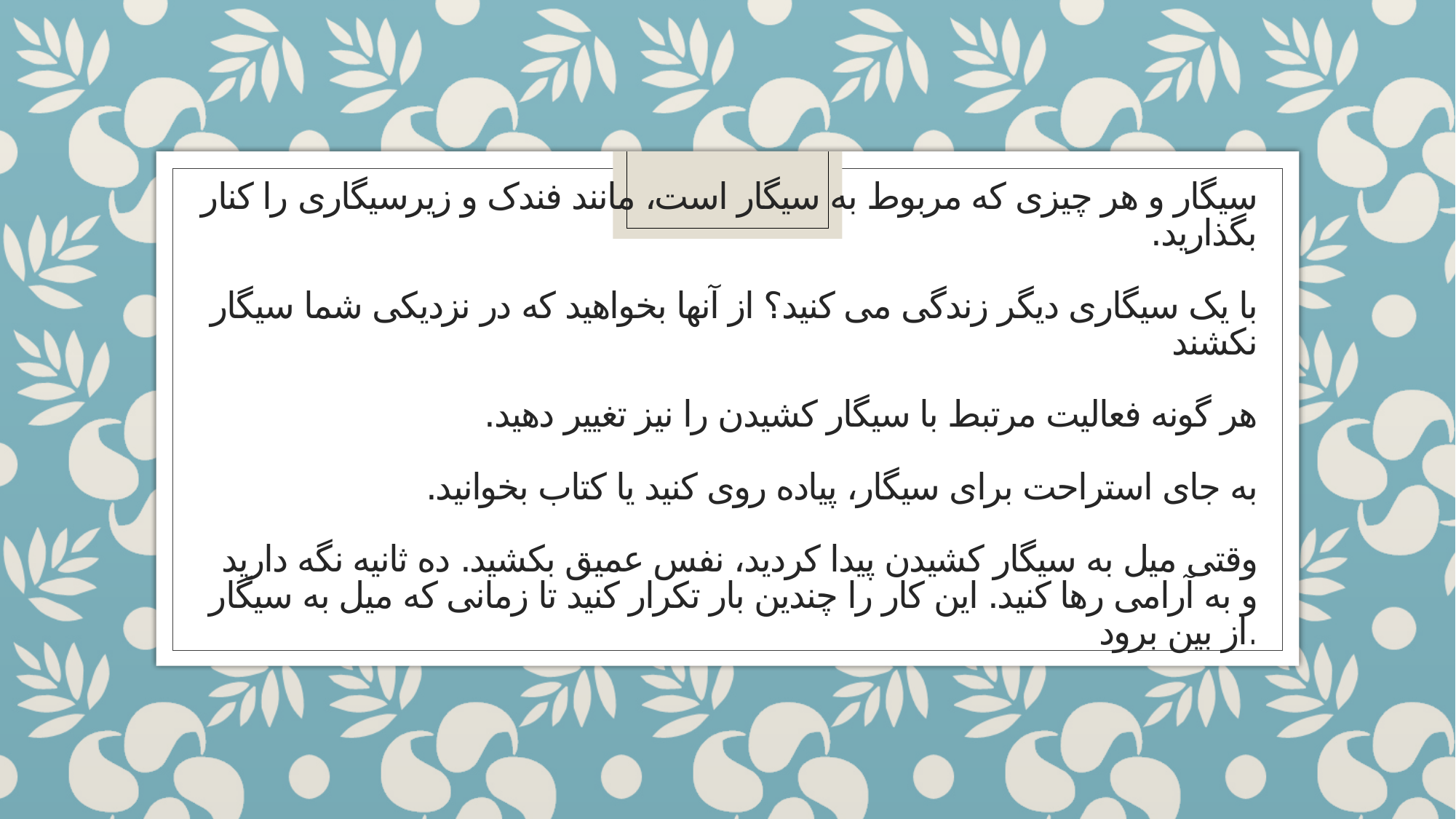

# سیگار و هر چیزی که مربوط به سیگار است، مانند فندک و زیرسیگاری را کنار بگذارید. با یک سیگاری دیگر زندگی می کنید؟ از آنها بخواهید که در نزدیکی شما سیگار نکشند هر گونه فعالیت مرتبط با سیگار کشیدن را نیز تغییر دهید. به جای استراحت برای سیگار، پیاده روی کنید یا کتاب بخوانید. وقتی میل به سیگار کشیدن پیدا کردید، نفس عمیق بکشید. ده ثانیه نگه دارید و به آرامی رها کنید. این کار را چندین بار تکرار کنید تا زمانی که میل به سیگار از بین برود.